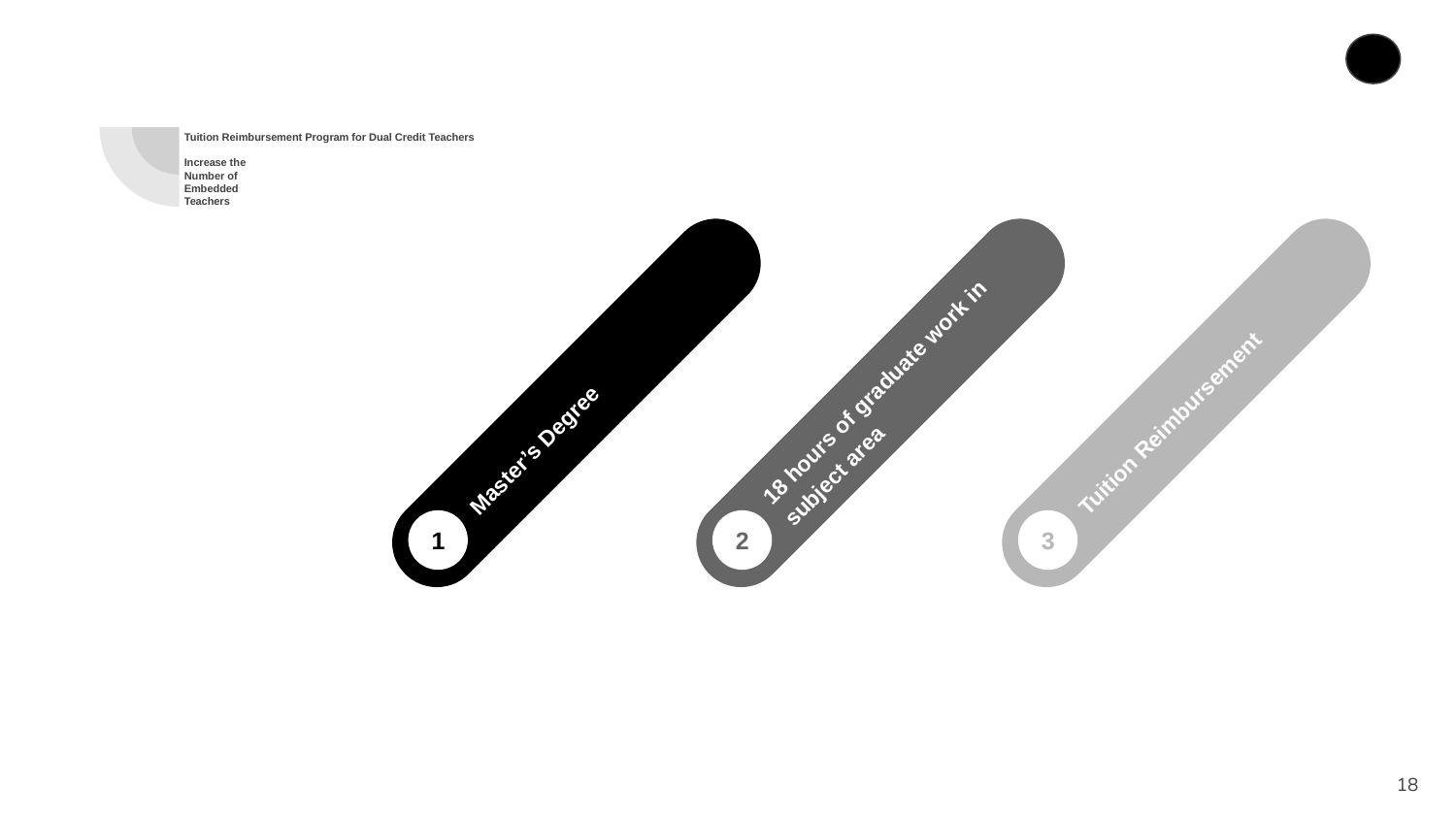

# Tuition Reimbursement Program for Dual Credit Teachers

Increase the
Number of
Embedded
Teachers

Master’s Degree
1

18 hours of graduate work in subject area
2

Tuition Reimbursement
3
18